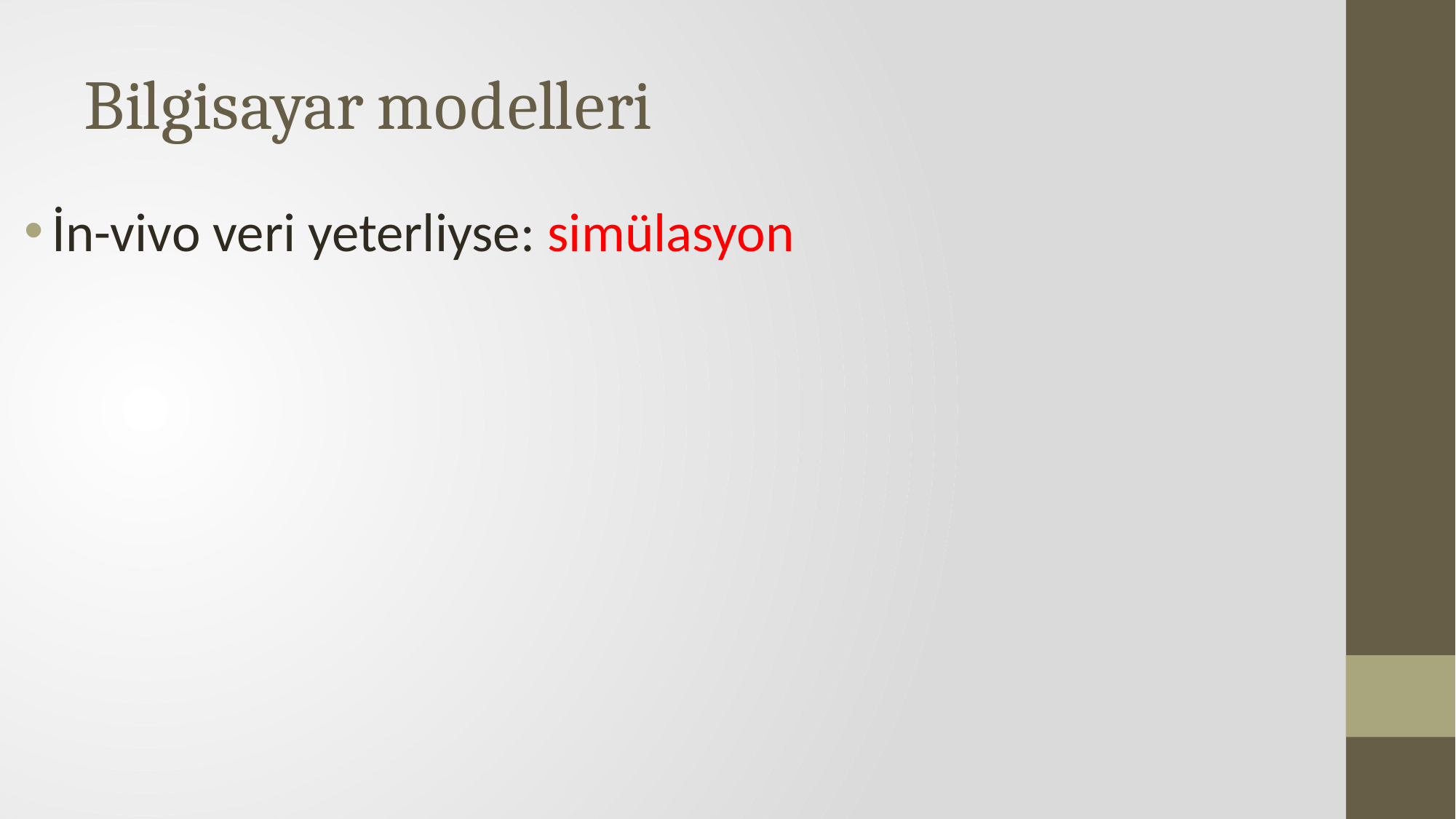

# Bilgisayar modelleri
İn-vivo veri yeterliyse: simülasyon